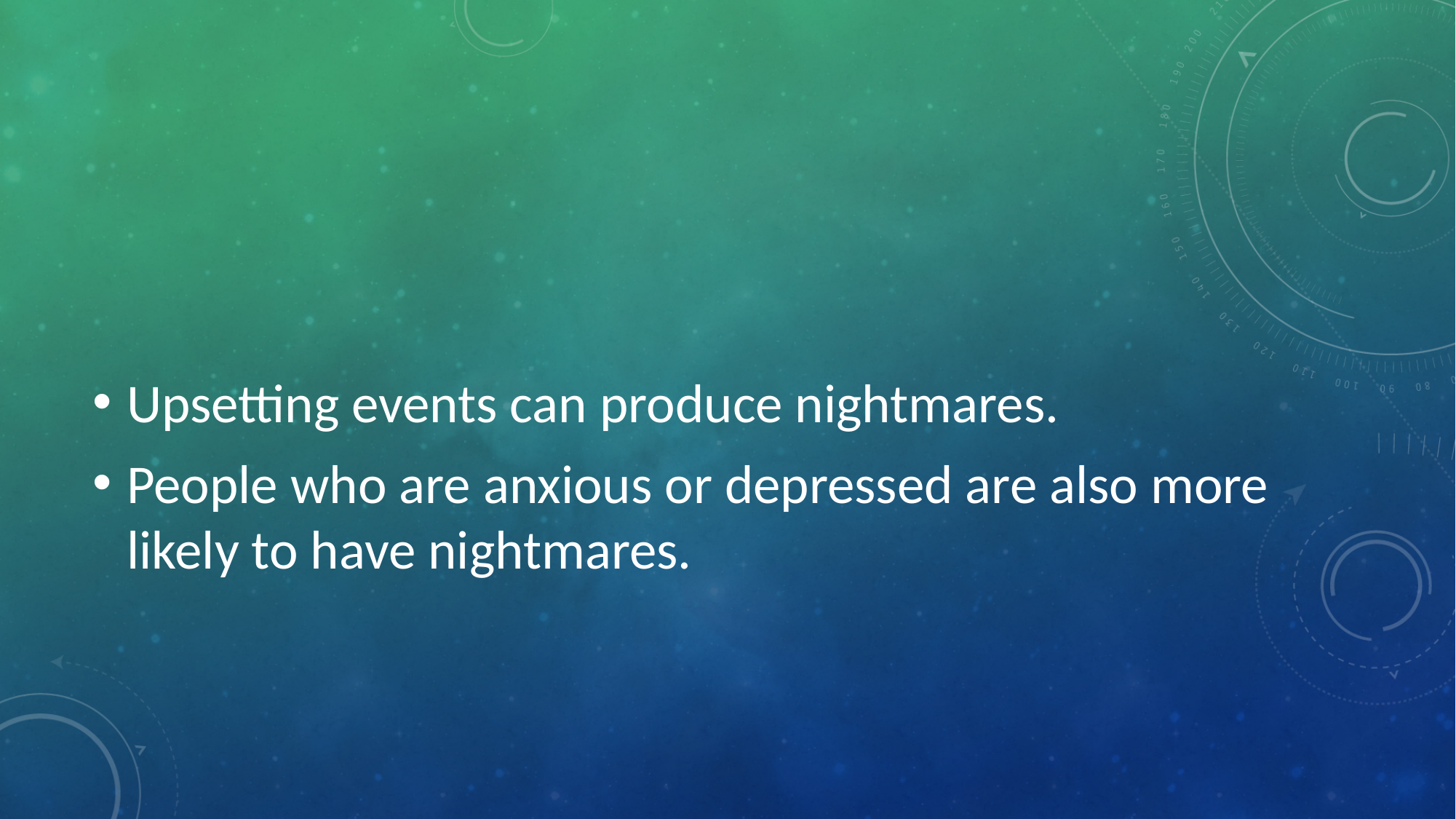

#
Upsetting events can produce nightmares.
People who are anxious or depressed are also more likely to have nightmares.